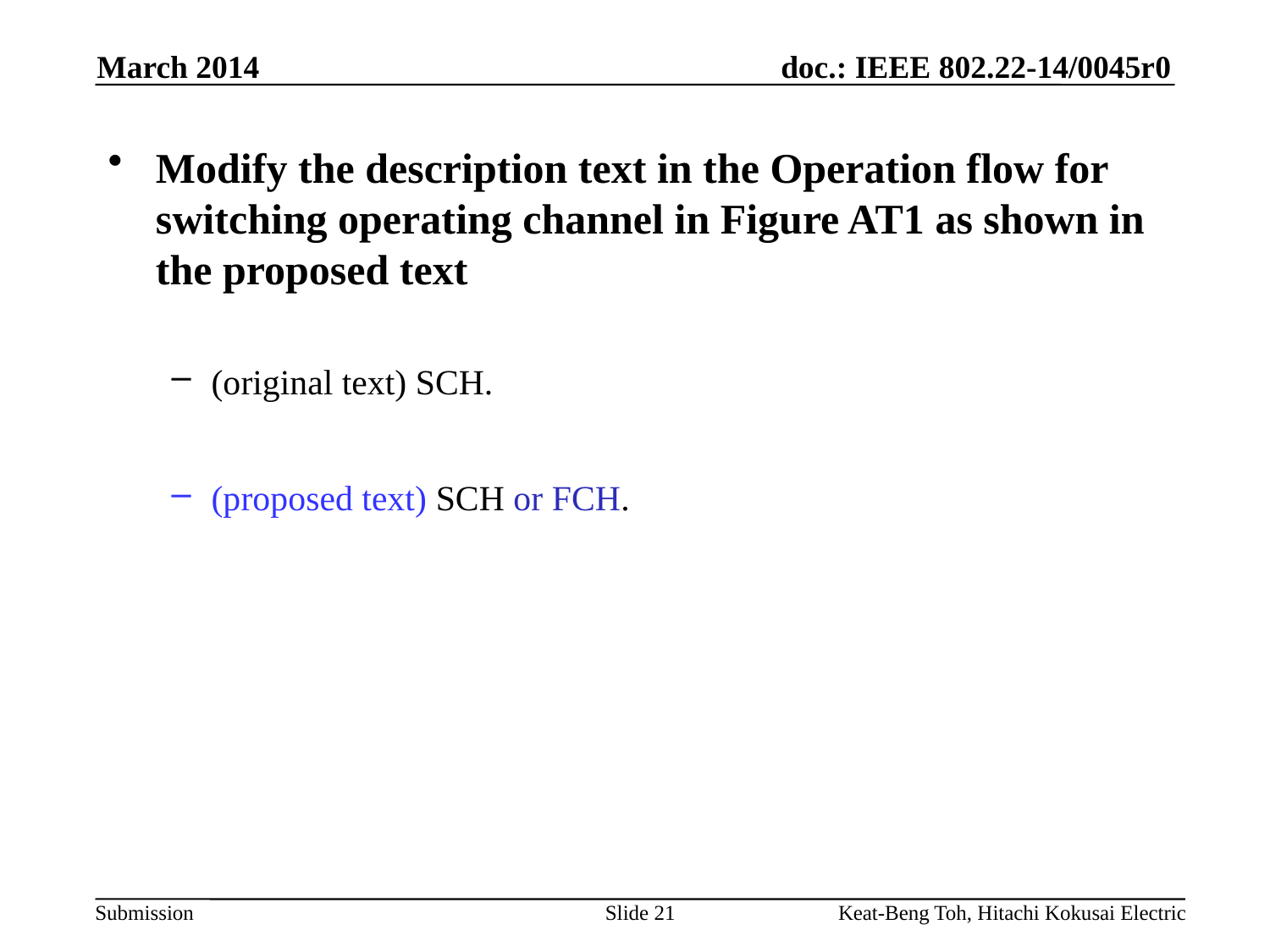

March 2014
Modify the description text in the Operation flow for switching operating channel in Figure AT1 as shown in the proposed text

(original text) SCH.

(proposed text) SCH or FCH.
Slide 21
Keat-Beng Toh, Hitachi Kokusai Electric